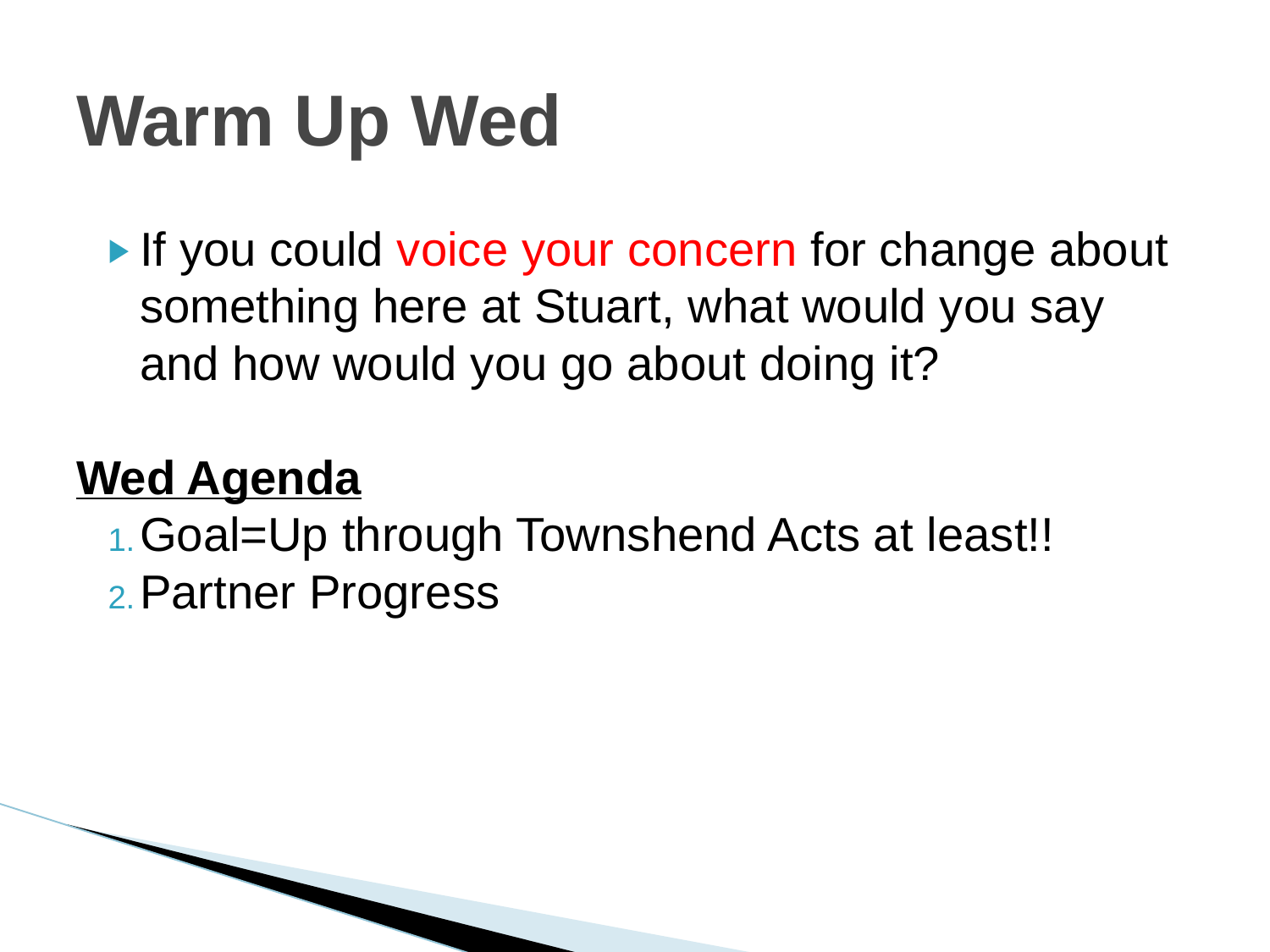

# Warm Up Wed
If you could voice your concern for change about something here at Stuart, what would you say and how would you go about doing it?

Wed Agenda
Goal=Up through Townshend Acts at least!!
Partner Progress